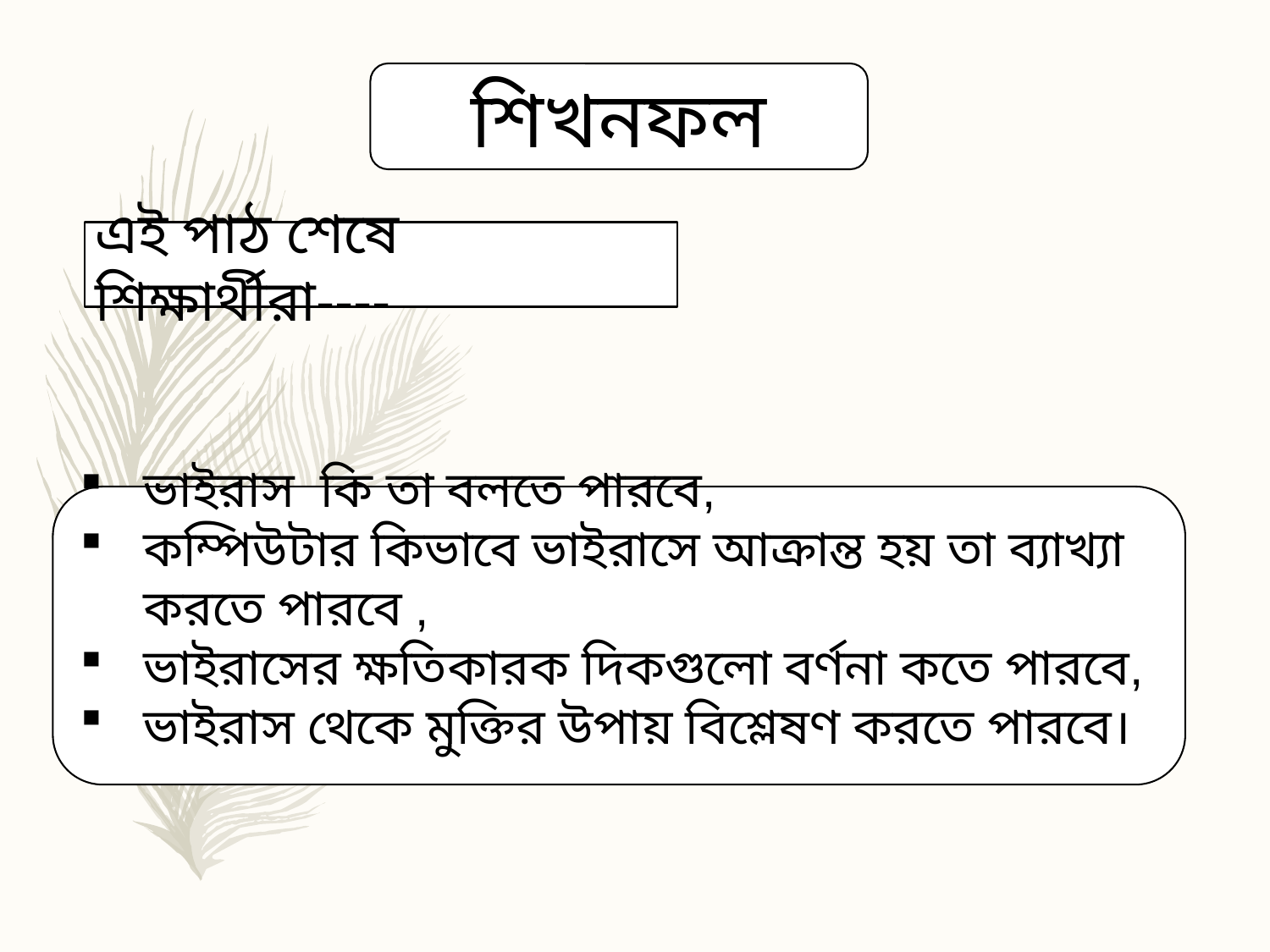

শিখনফল
এই পাঠ শেষে শিক্ষার্থীরা----
ভাইরাস  কি তা বলতে পারবে,
কম্পিউটার কিভাবে ভাইরাসে আক্রান্ত হয় তা ব্যাখ্যা করতে পারবে ,
ভাইরাসের ক্ষতিকারক দিকগুলো বর্ণনা কতে পারবে,
ভাইরাস থেকে মুক্তির উপায় বিশ্লেষণ করতে পারবে।